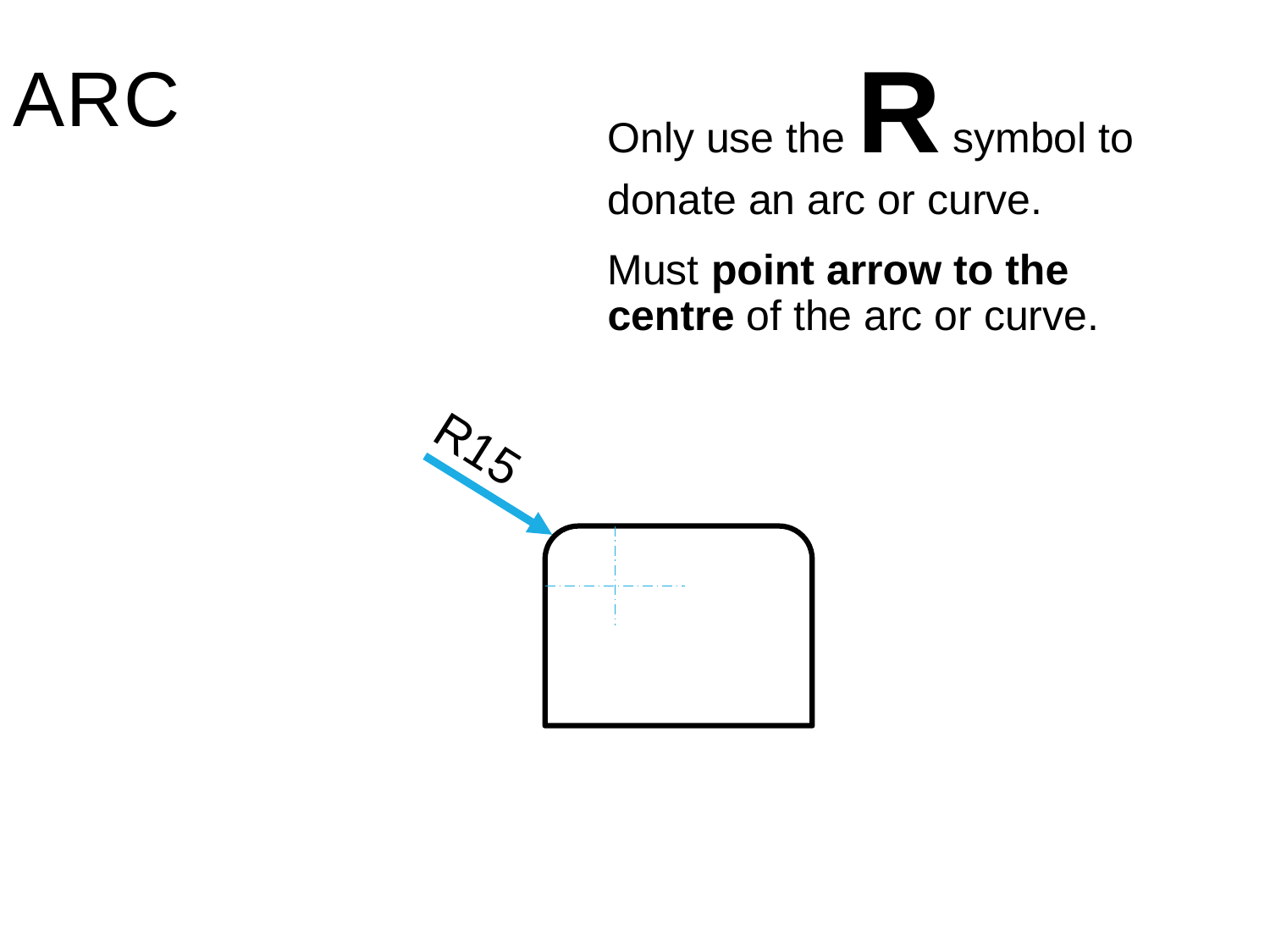

arc
Only use the R symbol to donate an arc or curve.
Must point arrow to the centre of the arc or curve.
R15